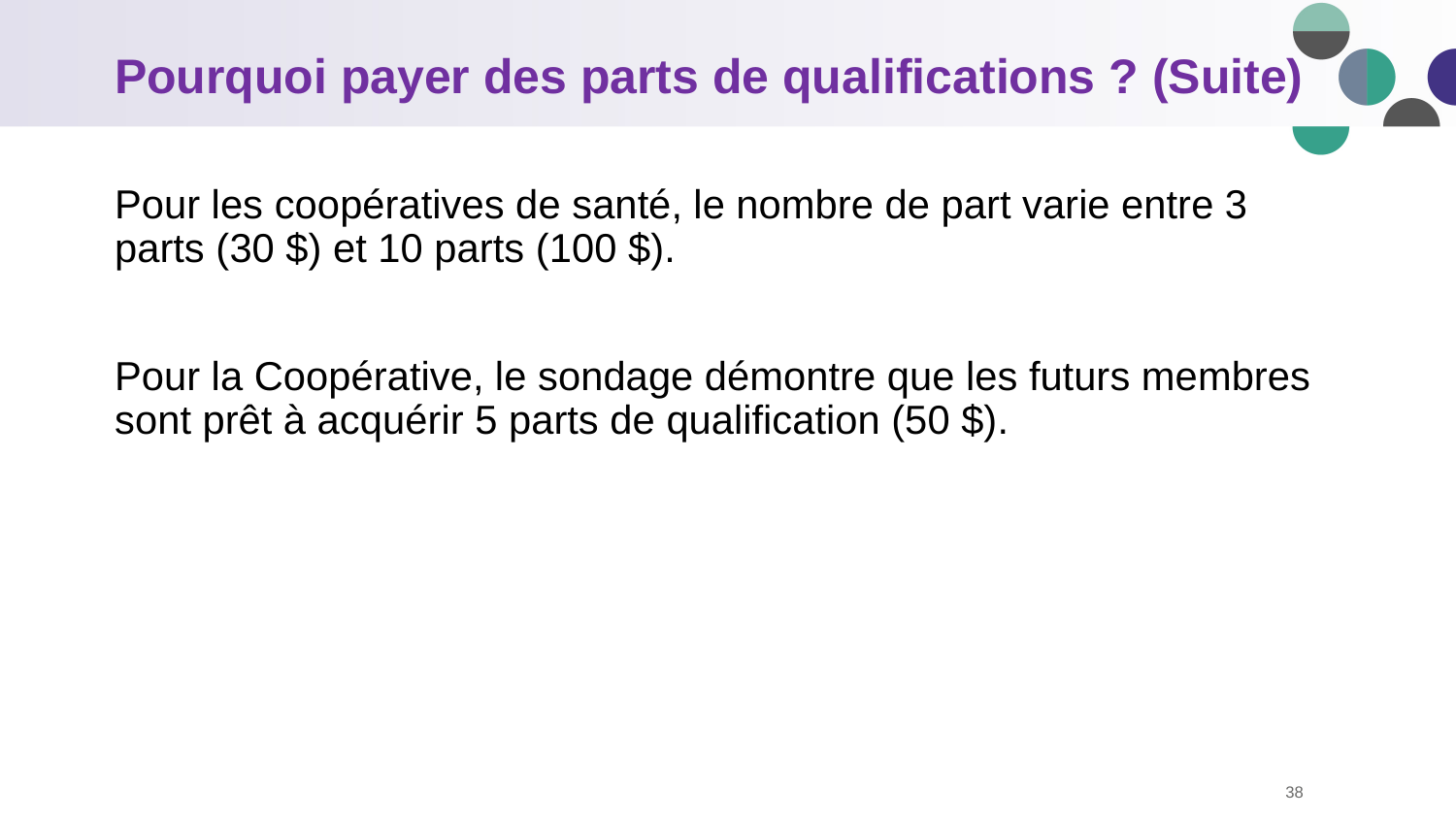

# Pourquoi payer des parts de qualifications ? (Suite)
Pour les coopératives de santé, le nombre de part varie entre 3 parts (30 $) et 10 parts (100 $).

Pour la Coopérative, le sondage démontre que les futurs membres sont prêt à acquérir 5 parts de qualification (50 $).